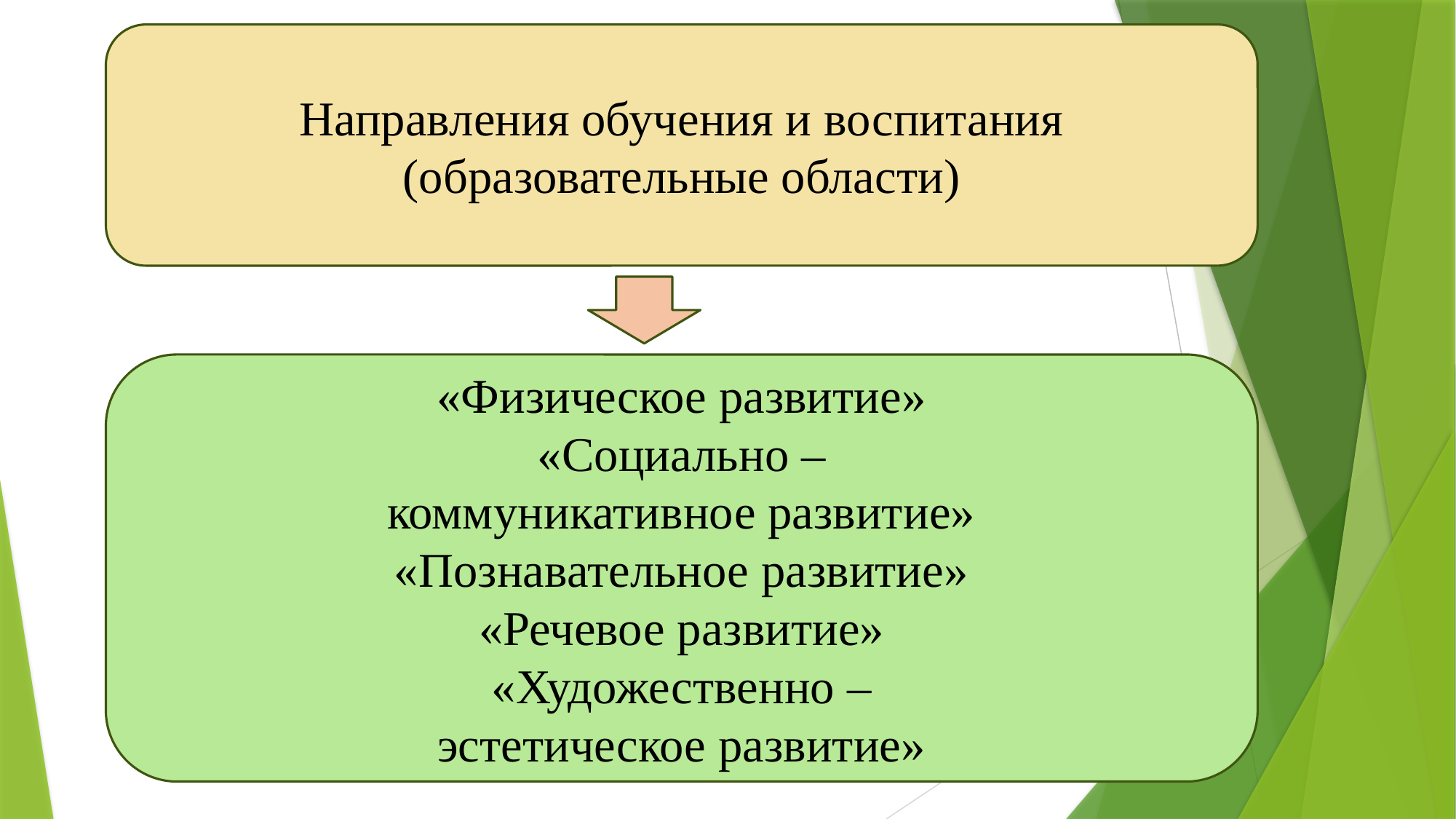

Направления обучения и воспитания
(образовательные области)

«Физическое развитие»
«Социально –
коммуникативное развитие»
«Познавательное развитие»
«Речевое развитие»
«Художественно –
эстетическое развитие»